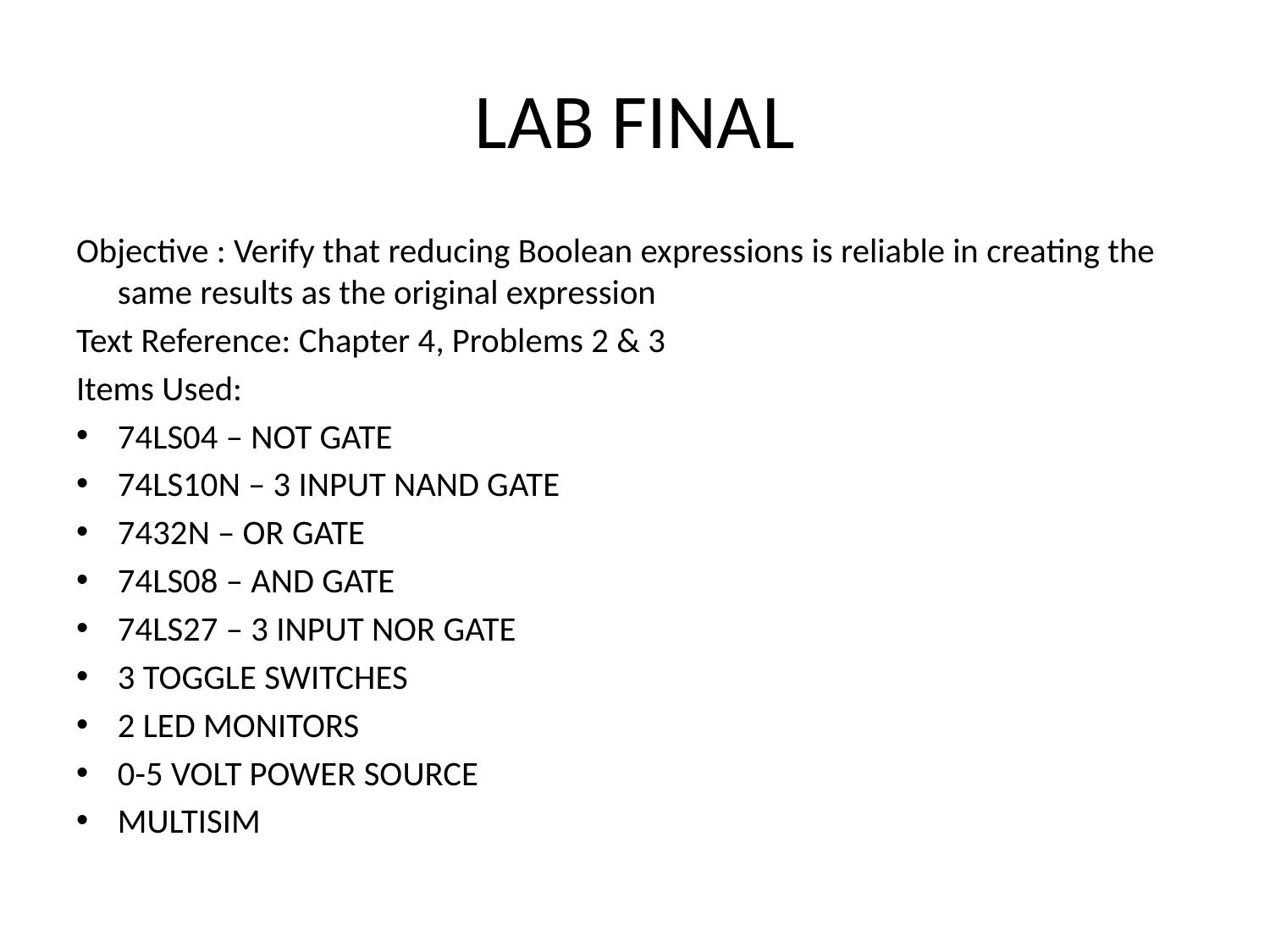

# LAB FINAL
Objective : Verify that reducing Boolean expressions is reliable in creating the same results as the original expression
Text Reference: Chapter 4, Problems 2 & 3
Items Used:
74LS04 – NOT GATE
74LS10N – 3 INPUT NAND GATE
7432N – OR GATE
74LS08 – AND GATE
74LS27 – 3 INPUT NOR GATE
3 TOGGLE SWITCHES
2 LED MONITORS
0-5 VOLT POWER SOURCE
MULTISIM